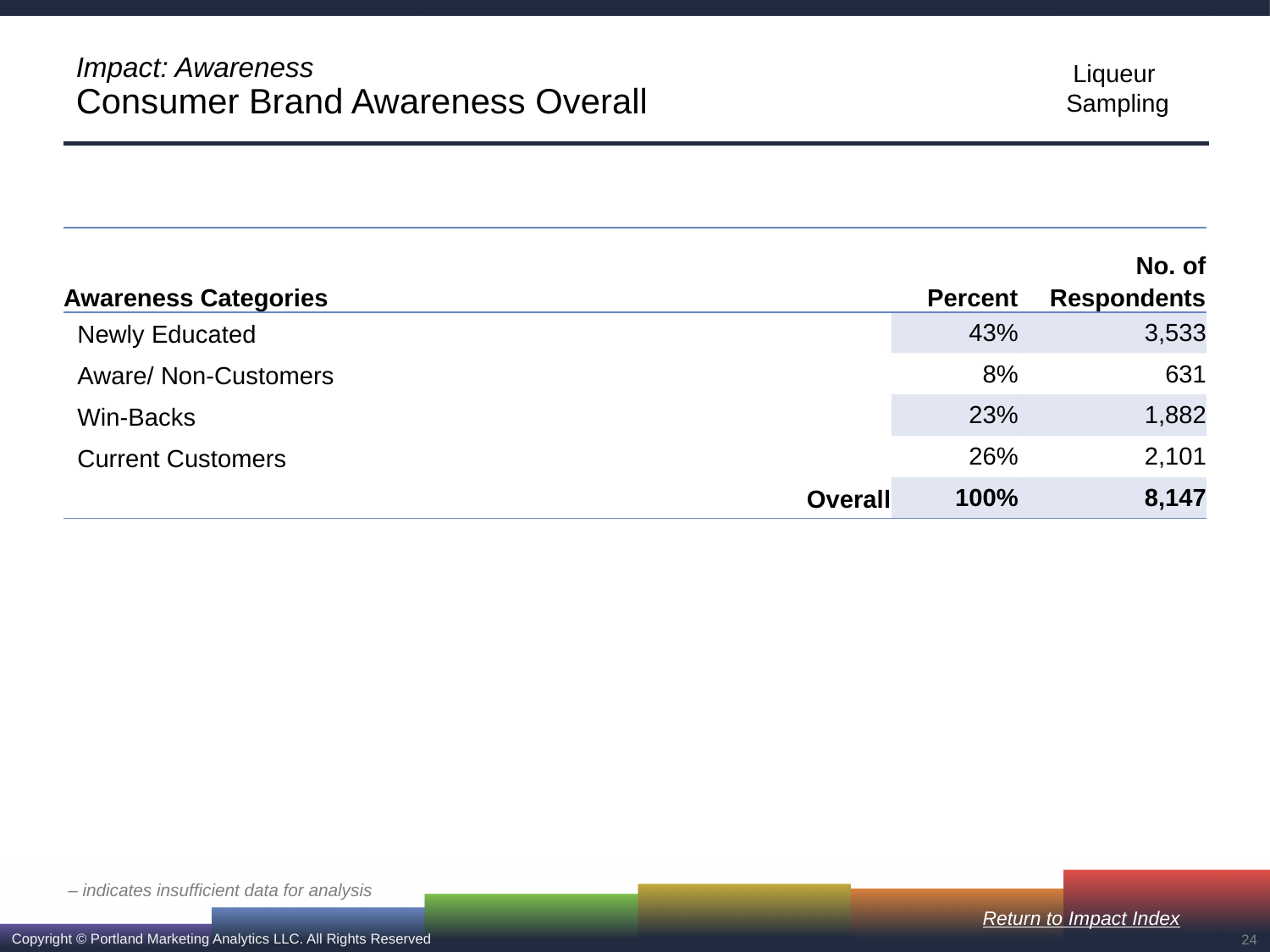

# Impact: Awareness Consumer Brand Awareness Overall
| Awareness Categories | Percent | No. of Respondents |
| --- | --- | --- |
| Newly Educated | 43% | 3,533 |
| Aware/ Non-Customers | 8% | 631 |
| Win-Backs | 23% | 1,882 |
| Current Customers | 26% | 2,101 |
| Overall | 100% | 8,147 |
– indicates insufficient data for analysis
Return to Impact Index
24